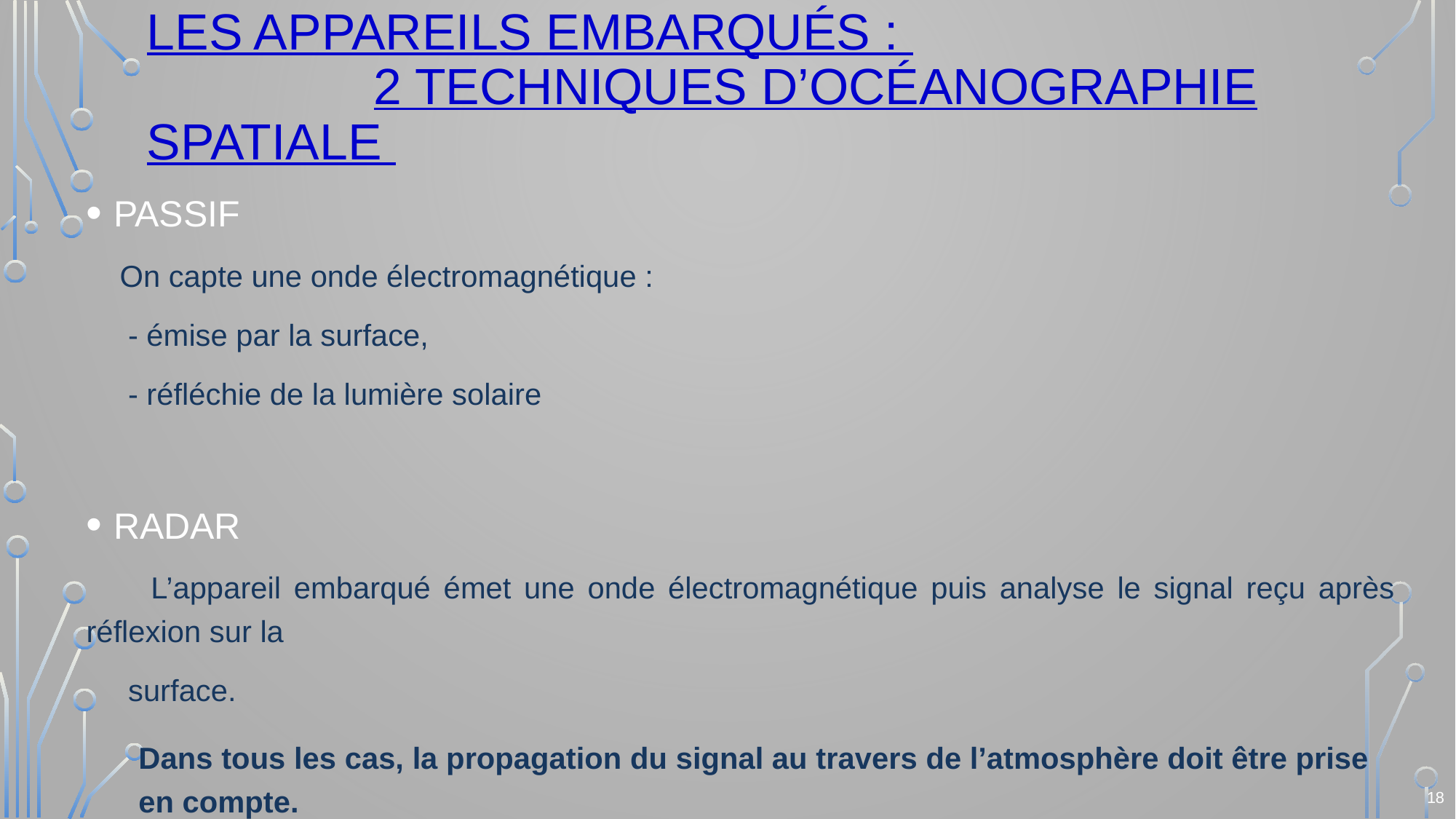

# LES APPAREILS EMBARQUéS : 2 techniques d’océanographie spatiale
PASSIF
    On capte une onde électromagnétique :
     - émise par la surface,
     - réfléchie de la lumière solaire

RADAR
     L’appareil embarqué émet une onde électromagnétique puis analyse le signal reçu après réflexion sur la
     surface.

Dans tous les cas, la propagation du signal au travers de l’atmosphère doit être prise en compte.
18